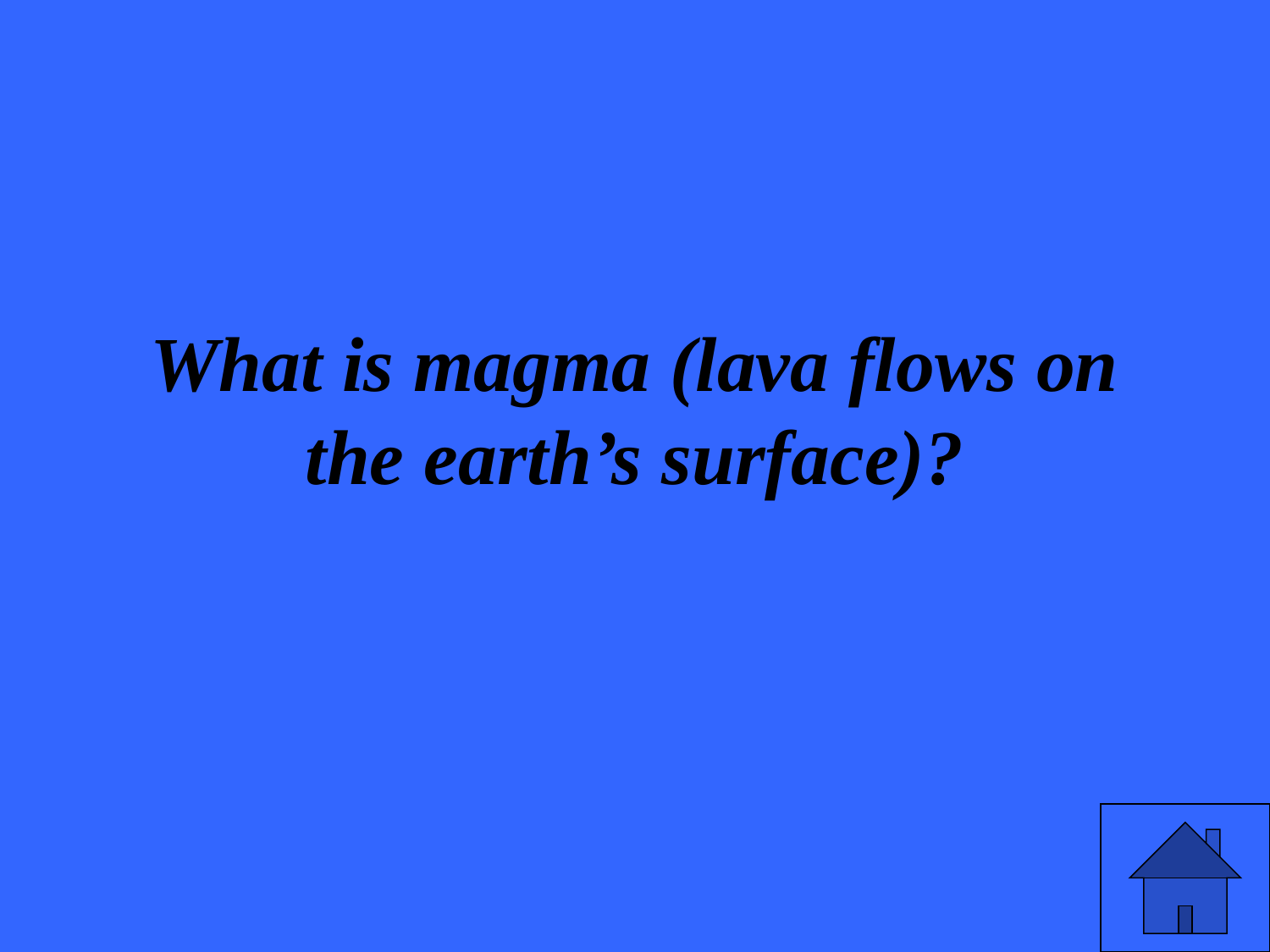

# What is magma (lava flows on the earth’s surface)?